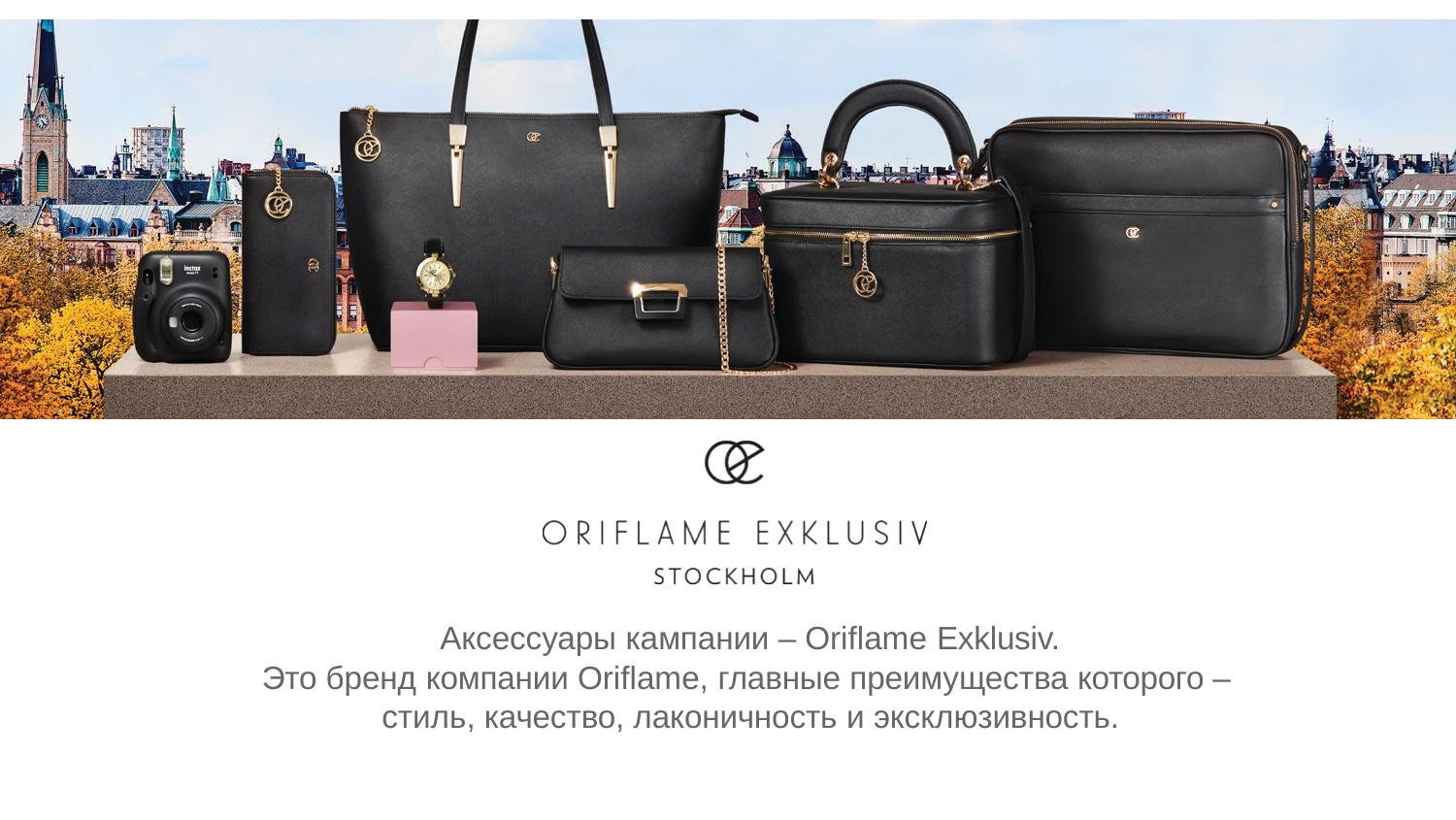

Аксессуары кампании – Oriflame Exklusiv.
Это бренд компании Oriflame, главные преимущества которого –  стиль, качество, лаконичность и эксклюзивность.